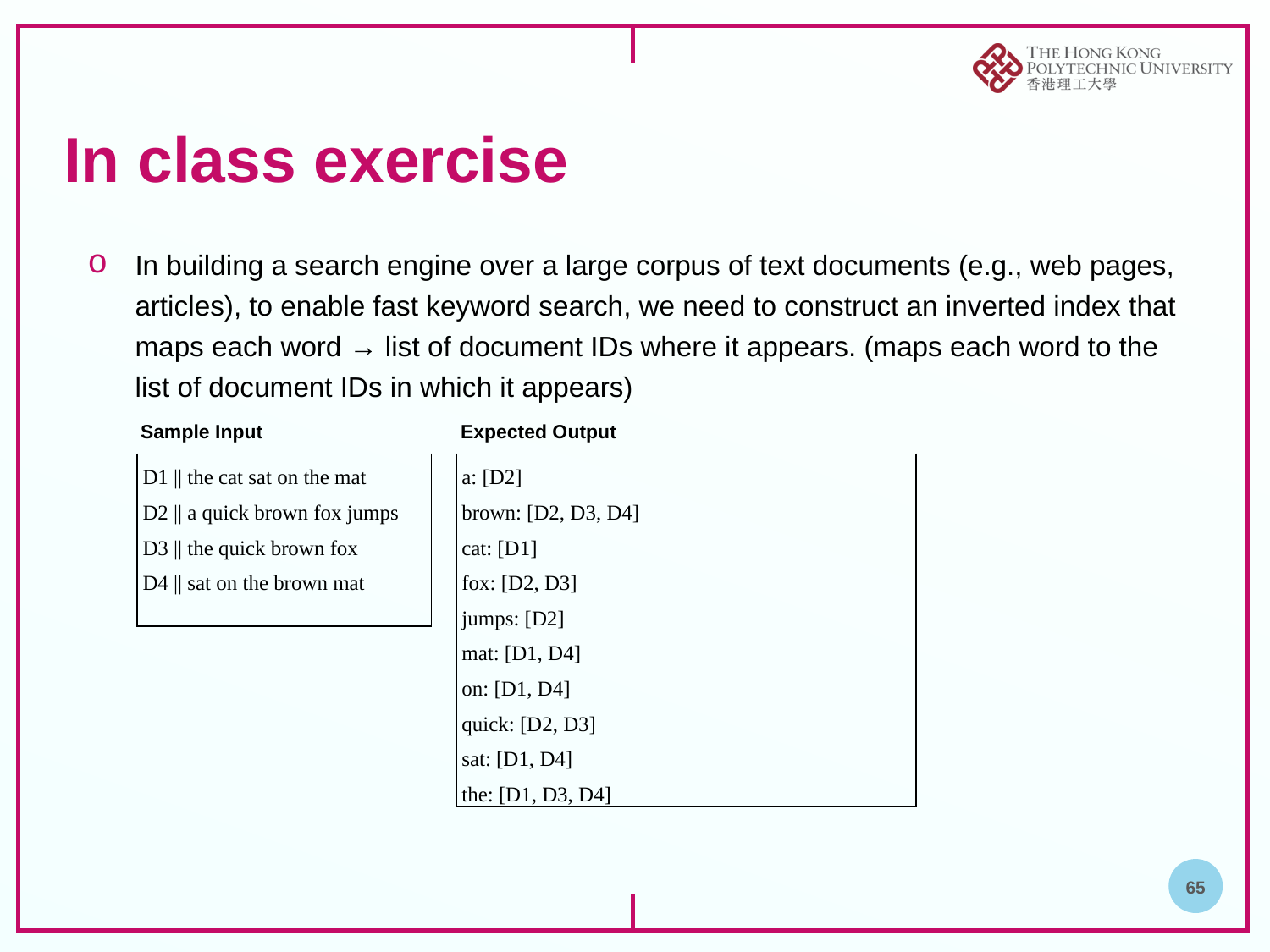

# In class exercise
In building a search engine over a large corpus of text documents (e.g., web pages, articles), to enable fast keyword search, we need to construct an inverted index that maps each word → list of document IDs where it appears. (maps each word to the list of document IDs in which it appears)

Sample Input
Expected Output
| D1 || the cat sat on the mat D2 || a quick brown fox jumps D3 || the quick brown fox D4 || sat on the brown mat |
| --- |
| a: [D2] brown: [D2, D3, D4] cat: [D1] fox: [D2, D3] jumps: [D2] mat: [D1, D4] on: [D1, D4] quick: [D2, D3] sat: [D1, D4] the: [D1, D3, D4] |
| --- |